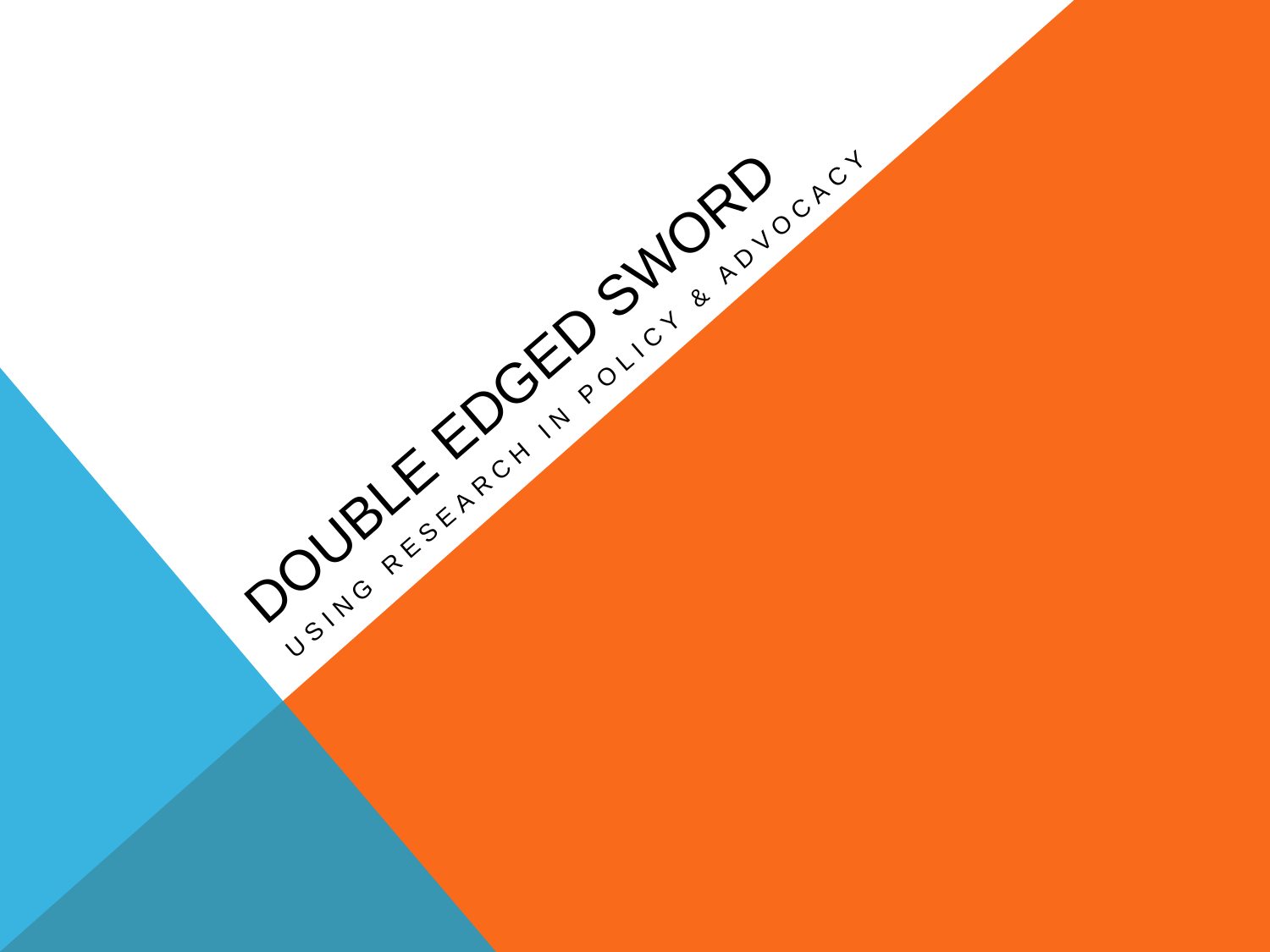

# Double edged sword
using research in policy & advocacy